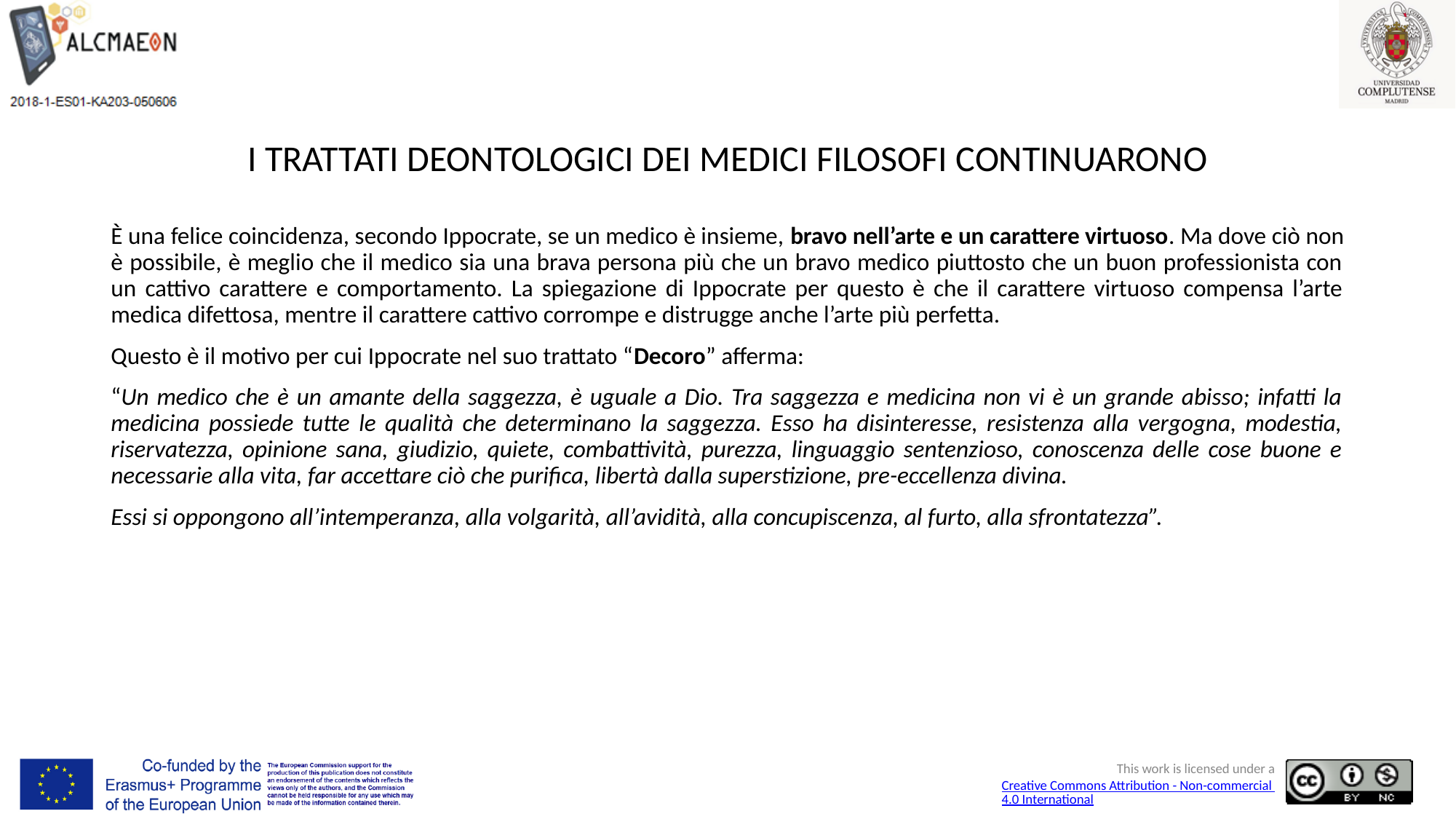

# I TRATTATI DEONTOLOGICI DEI MEDICI FILOSOFI CONTINUARONO
È una felice coincidenza, secondo Ippocrate, se un medico è insieme, bravo nell’arte e un carattere virtuoso. Ma dove ciò non è possibile, è meglio che il medico sia una brava persona più che un bravo medico piuttosto che un buon professionista con un cattivo carattere e comportamento. La spiegazione di Ippocrate per questo è che il carattere virtuoso compensa l’arte medica difettosa, mentre il carattere cattivo corrompe e distrugge anche l’arte più perfetta.
Questo è il motivo per cui Ippocrate nel suo trattato “Decoro” afferma:
“Un medico che è un amante della saggezza, è uguale a Dio. Tra saggezza e medicina non vi è un grande abisso; infatti la medicina possiede tutte le qualità che determinano la saggezza. Esso ha disinteresse, resistenza alla vergogna, modestia, riservatezza, opinione sana, giudizio, quiete, combattività, purezza, linguaggio sentenzioso, conoscenza delle cose buone e necessarie alla vita, far accettare ciò che purifica, libertà dalla superstizione, pre-eccellenza divina.
Essi si oppongono all’intemperanza, alla volgarità, all’avidità, alla concupiscenza, al furto, alla sfrontatezza”.